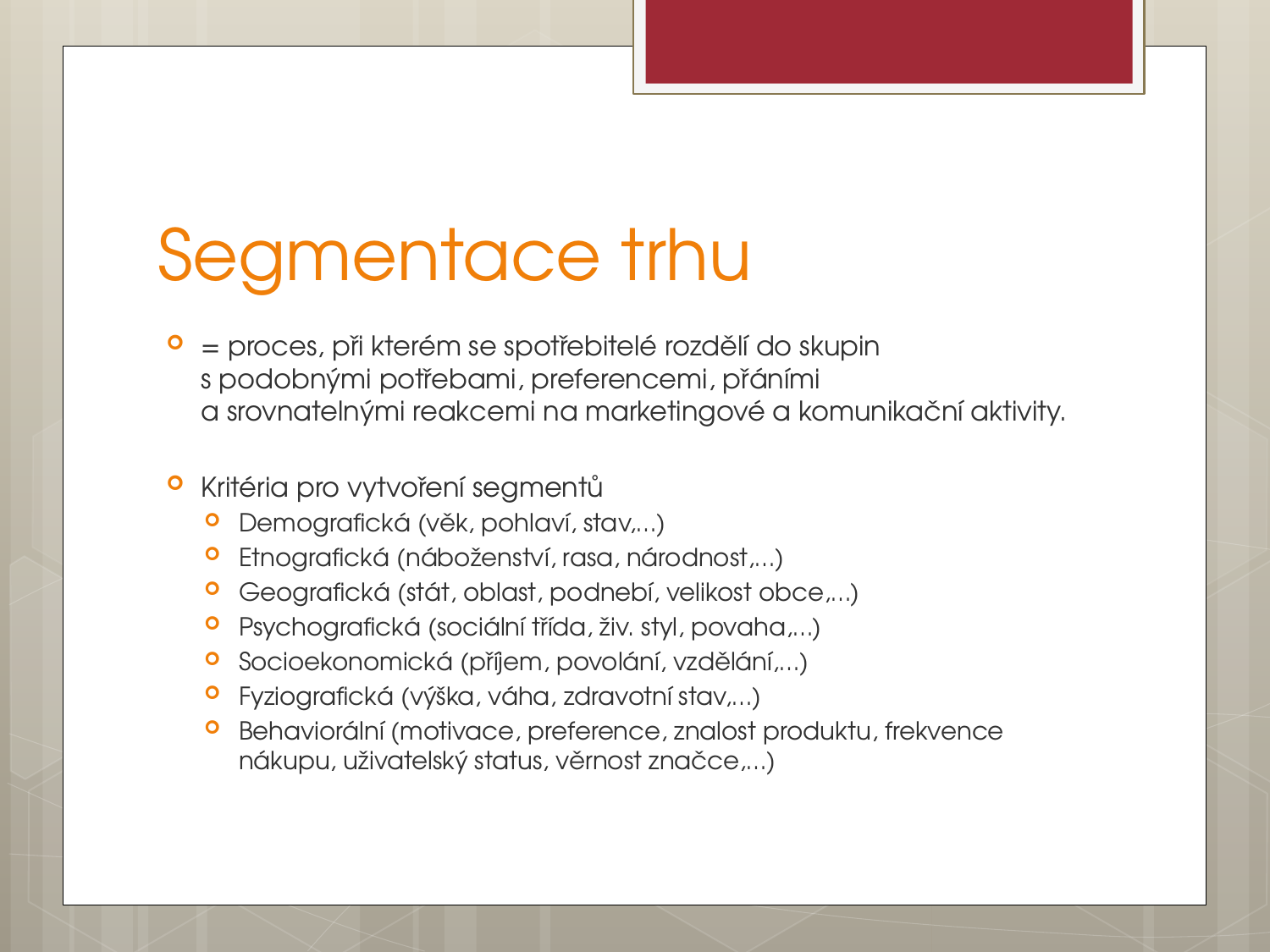

# Segmentace trhu
= proces, při kterém se spotřebitelé rozdělí do skupin
s podobnými potřebami, preferencemi, přáními
a srovnatelnými reakcemi na marketingové a komunikační aktivity.

Kritéria pro vytvoření segmentů
Demografická (věk, pohlaví, stav,…)
Etnografická (náboženství, rasa, národnost,…)
Geografická (stát, oblast, podnebí, velikost obce,…)
Psychografická (sociální třída, živ. styl, povaha,…)
Socioekonomická (příjem, povolání, vzdělání,…)
Fyziografická (výška, váha, zdravotní stav,…)
Behaviorální (motivace, preference, znalost produktu, frekvence nákupu, uživatelský status, věrnost značce,…)